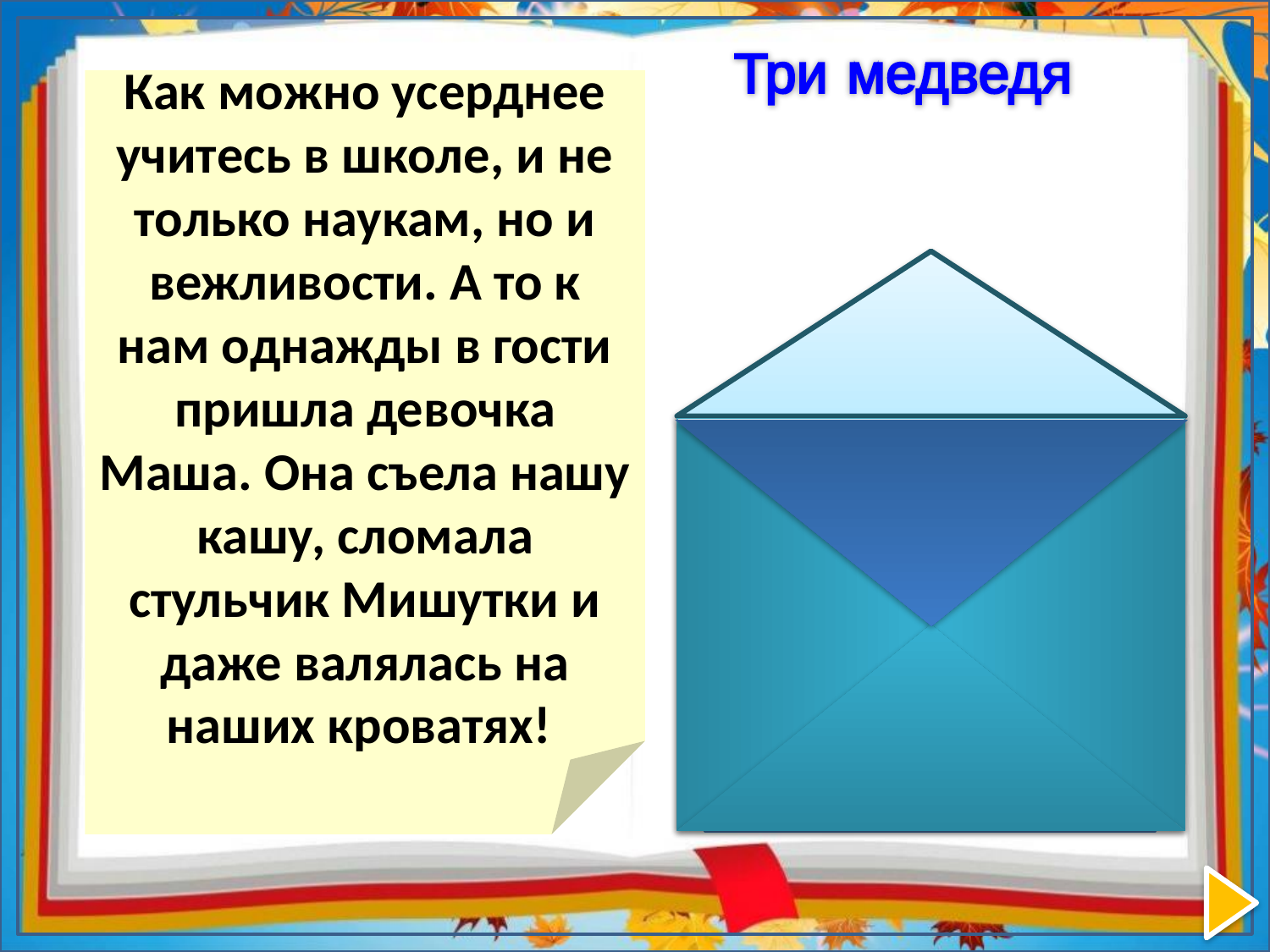

Три медведя
Как можно усерднее учитесь в школе, и не только наукам, но и вежливости. А то к нам однажды в гости пришла девочка Маша. Она съела нашу кашу, сломала стульчик Мишутки и даже валялась на наших кроватях!